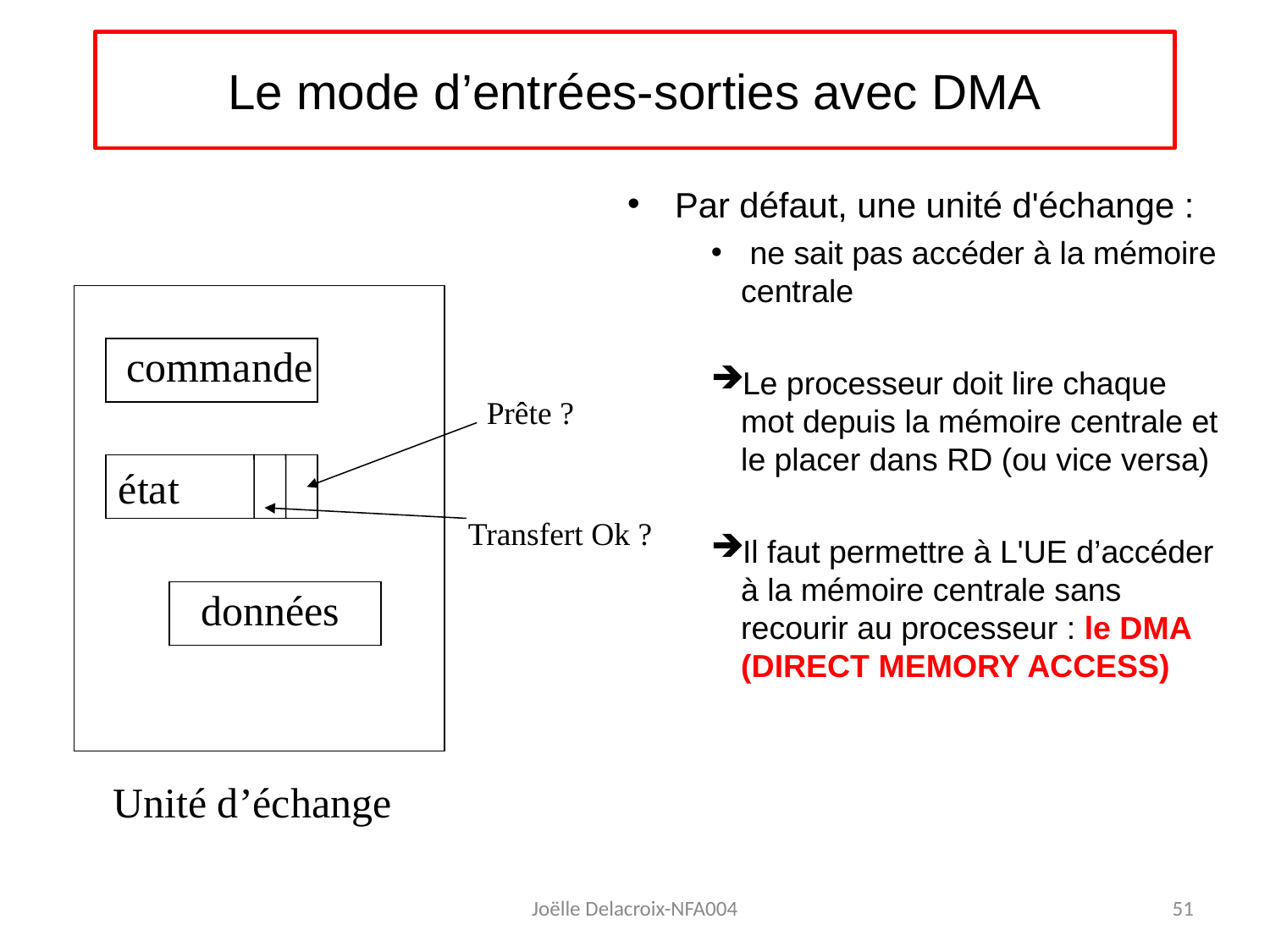

Le mode d’entrées-sorties avec DMA
Par défaut, une unité d'échange :
 ne sait pas accéder à la mémoire centrale

Le processeur doit lire chaque mot depuis la mémoire centrale et le placer dans RD (ou vice versa)

Il faut permettre à L'UE d’accéder à la mémoire centrale sans recourir au processeur : le DMA (DIRECT MEMORY ACCESS)

commande

Prête ?

état

Transfert Ok ?

données

Unité d’échange
Joëlle Delacroix-NFA004
51